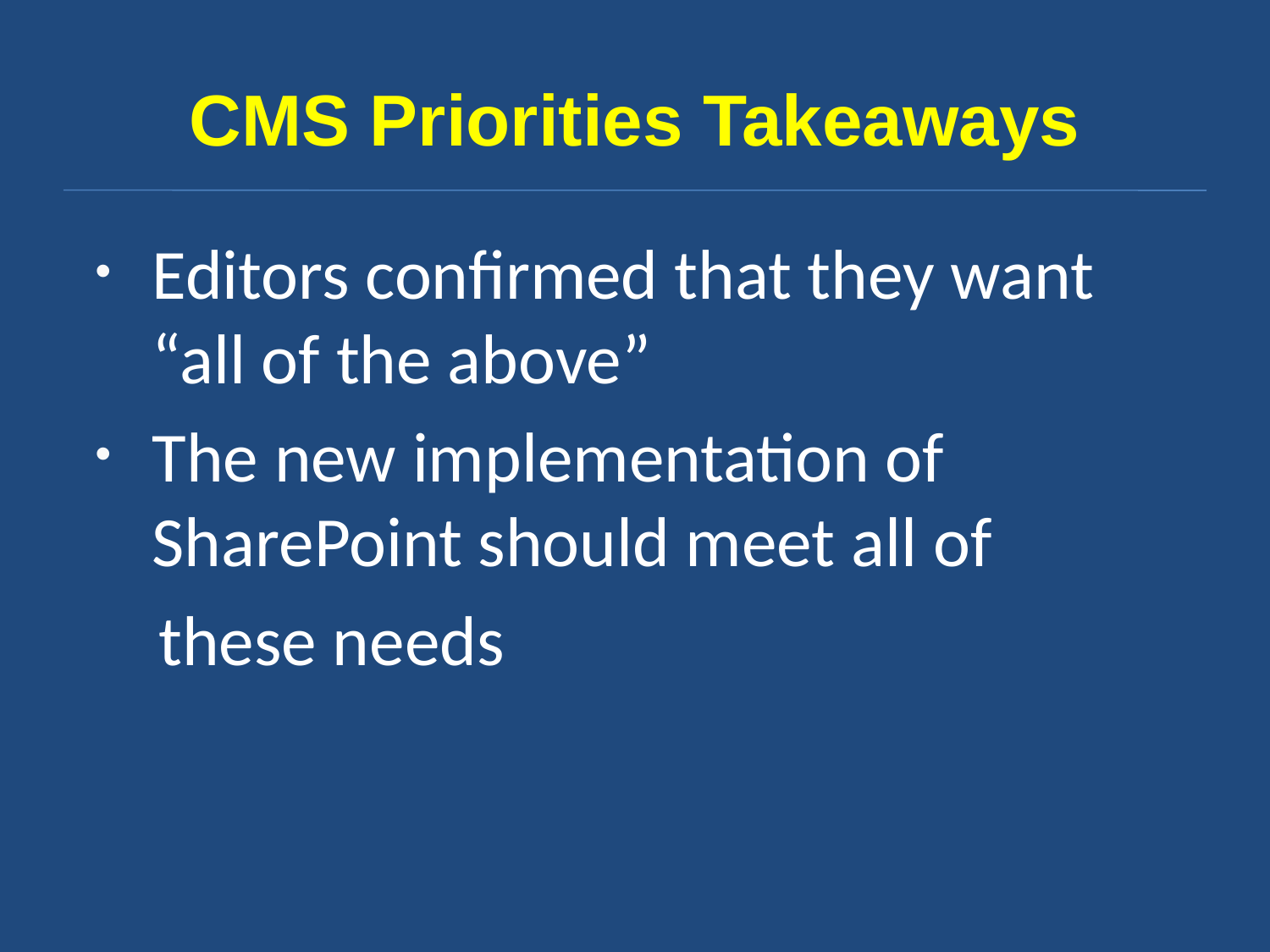

# CMS Priorities Takeaways
Editors confirmed that they want “all of the above”
The new implementation of SharePoint should meet all of
    these needs